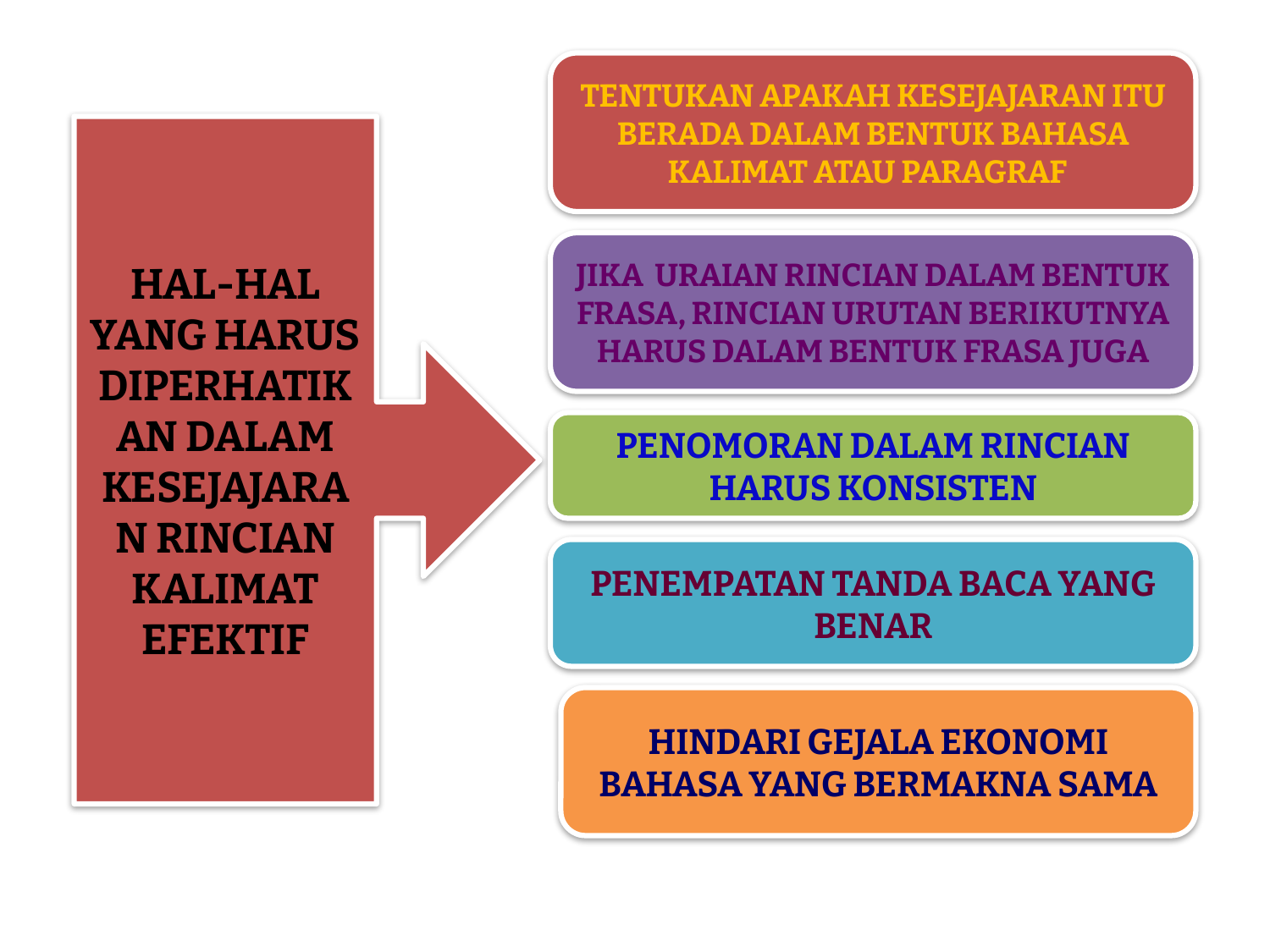

#

TENTUKAN APAKAH KESEJAJARAN ITU BERADA DALAM BENTUK BAHASA KALIMAT ATAU PARAGRAF
HAL-HAL YANG HARUS DIPERHATIKAN DALAM KESEJAJARAN RINCIAN KALIMAT EFEKTIF
JIKA  URAIAN RINCIAN DALAM BENTUK FRASA, RINCIAN URUTAN BERIKUTNYA HARUS DALAM BENTUK FRASA JUGA
PENOMORAN DALAM RINCIAN HARUS KONSISTEN
PENEMPATAN TANDA BACA YANG BENAR
HINDARI GEJALA EKONOMI BAHASA YANG BERMAKNA SAMA